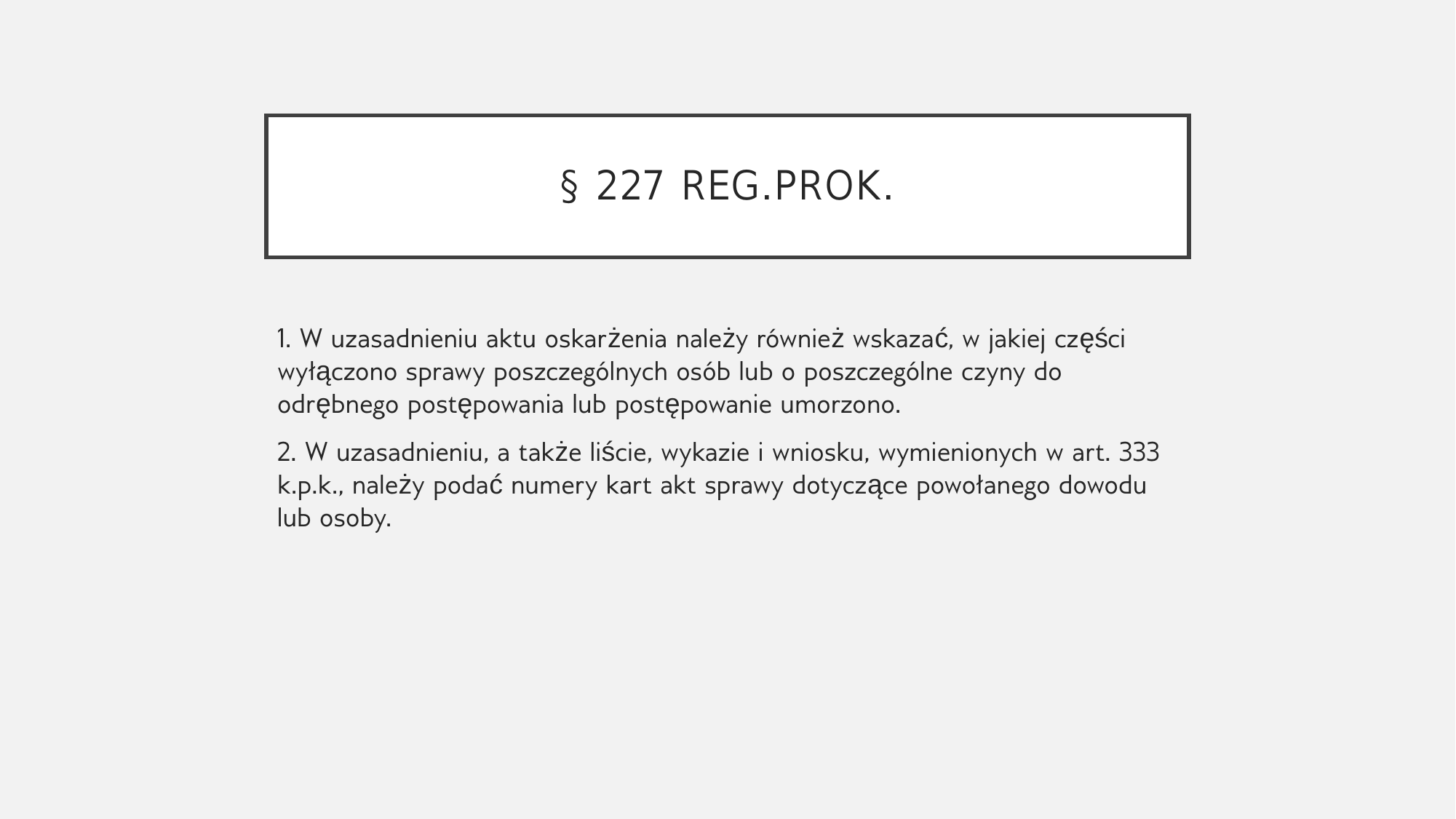

# § 227 reg.prok.
1. W uzasadnieniu aktu oskarżenia należy również wskazać, w jakiej części wyłączono sprawy poszczególnych osób lub o poszczególne czyny do odrębnego postępowania lub postępowanie umorzono.
2. W uzasadnieniu, a także liście, wykazie i wniosku, wymienionych w art. 333 k.p.k., należy podać numery kart akt sprawy dotyczące powołanego dowodu lub osoby.